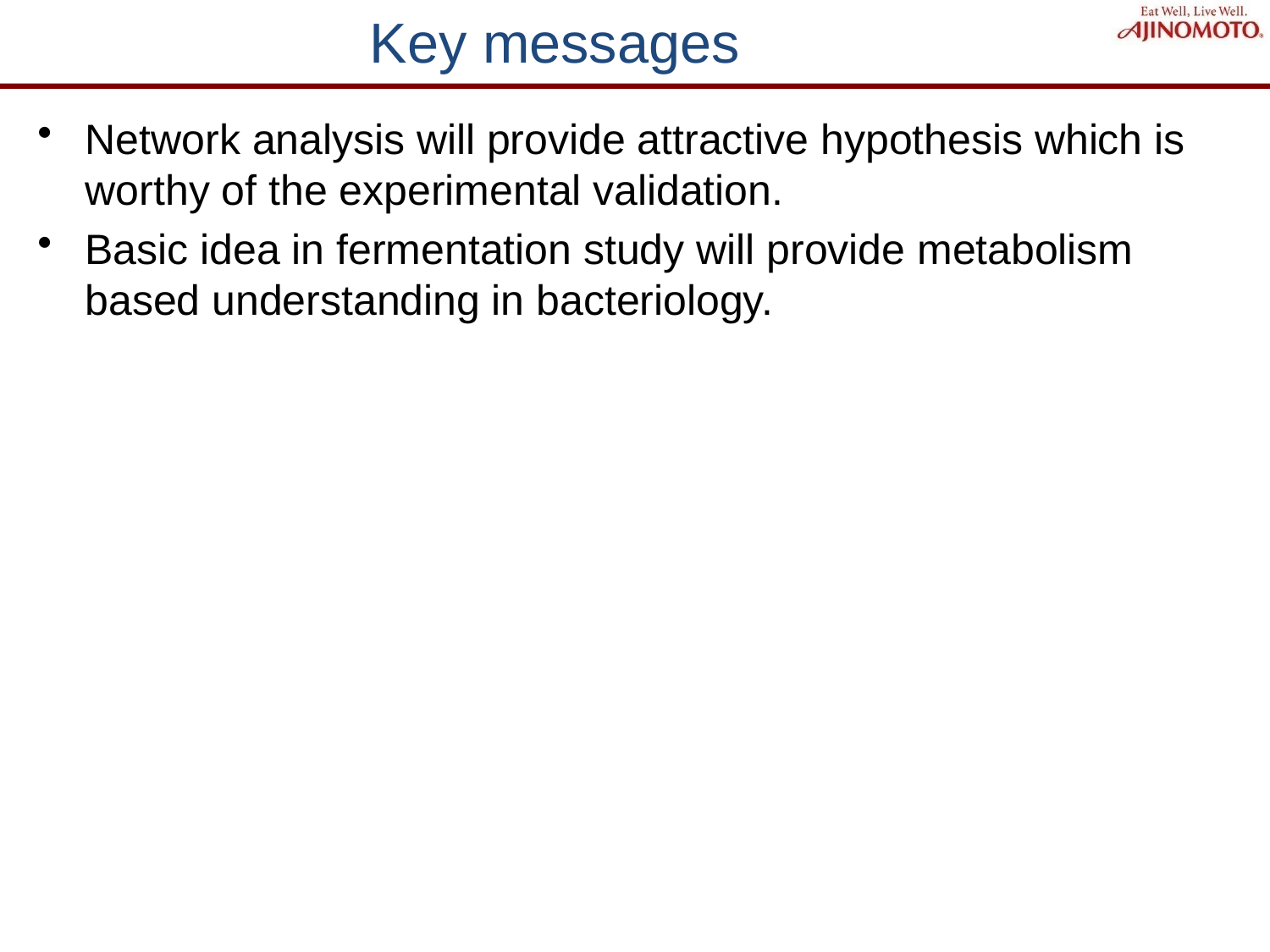

# Key messages
Network analysis will provide attractive hypothesis which is worthy of the experimental validation.
Basic idea in fermentation study will provide metabolism based understanding in bacteriology.